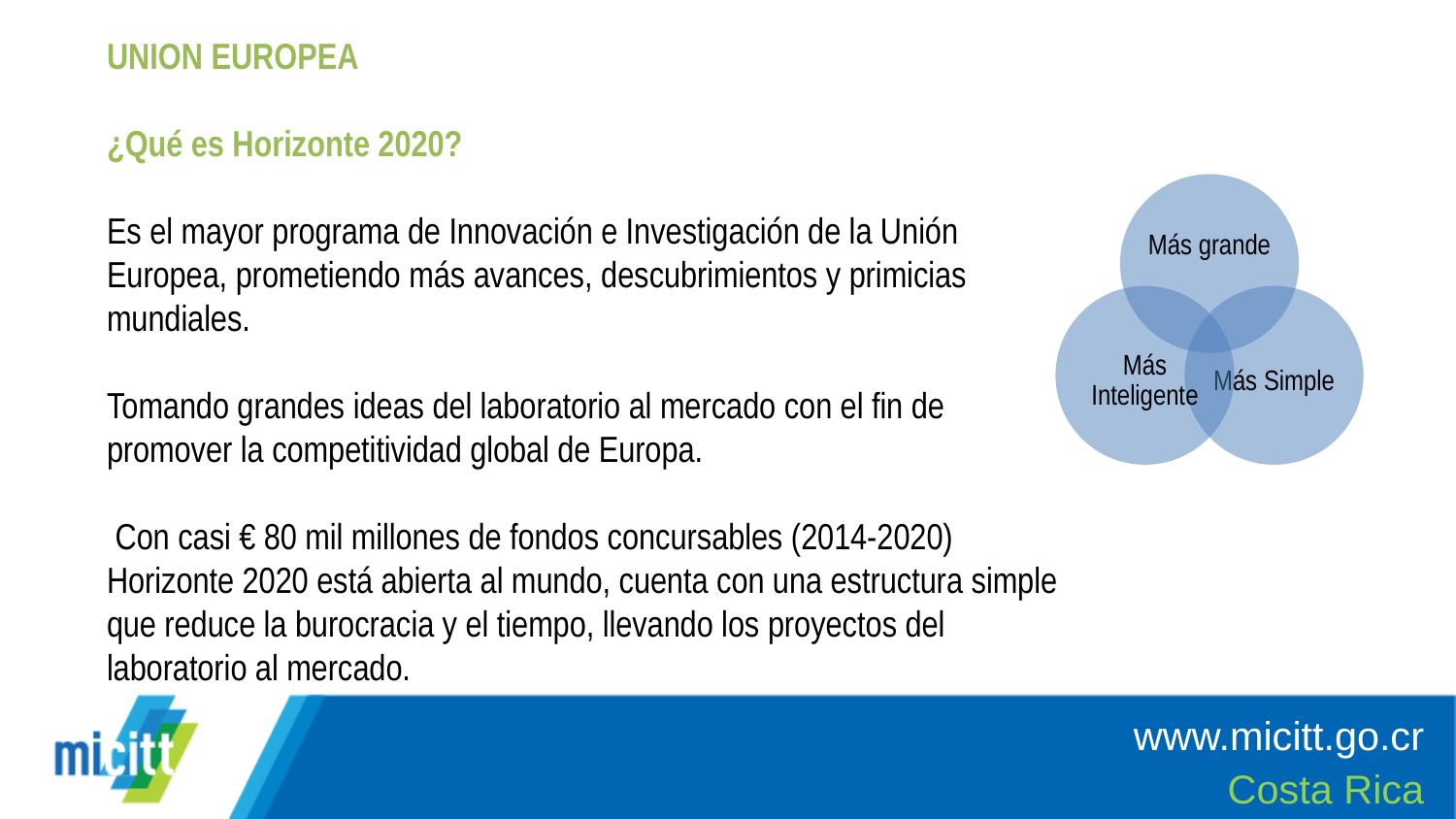

UNION EUROPEA

¿Qué es Horizonte 2020?

Es el mayor programa de Innovación e Investigación de la Unión Europea, prometiendo más avances, descubrimientos y primicias mundiales.

Tomando grandes ideas del laboratorio al mercado con el fin de promover la competitividad global de Europa.

 Con casi € 80 mil millones de fondos concursables (2014-2020) Horizonte 2020 está abierta al mundo, cuenta con una estructura simple que reduce la burocracia y el tiempo, llevando los proyectos del laboratorio al mercado.
Más grande
Más Simple
Más Inteligente